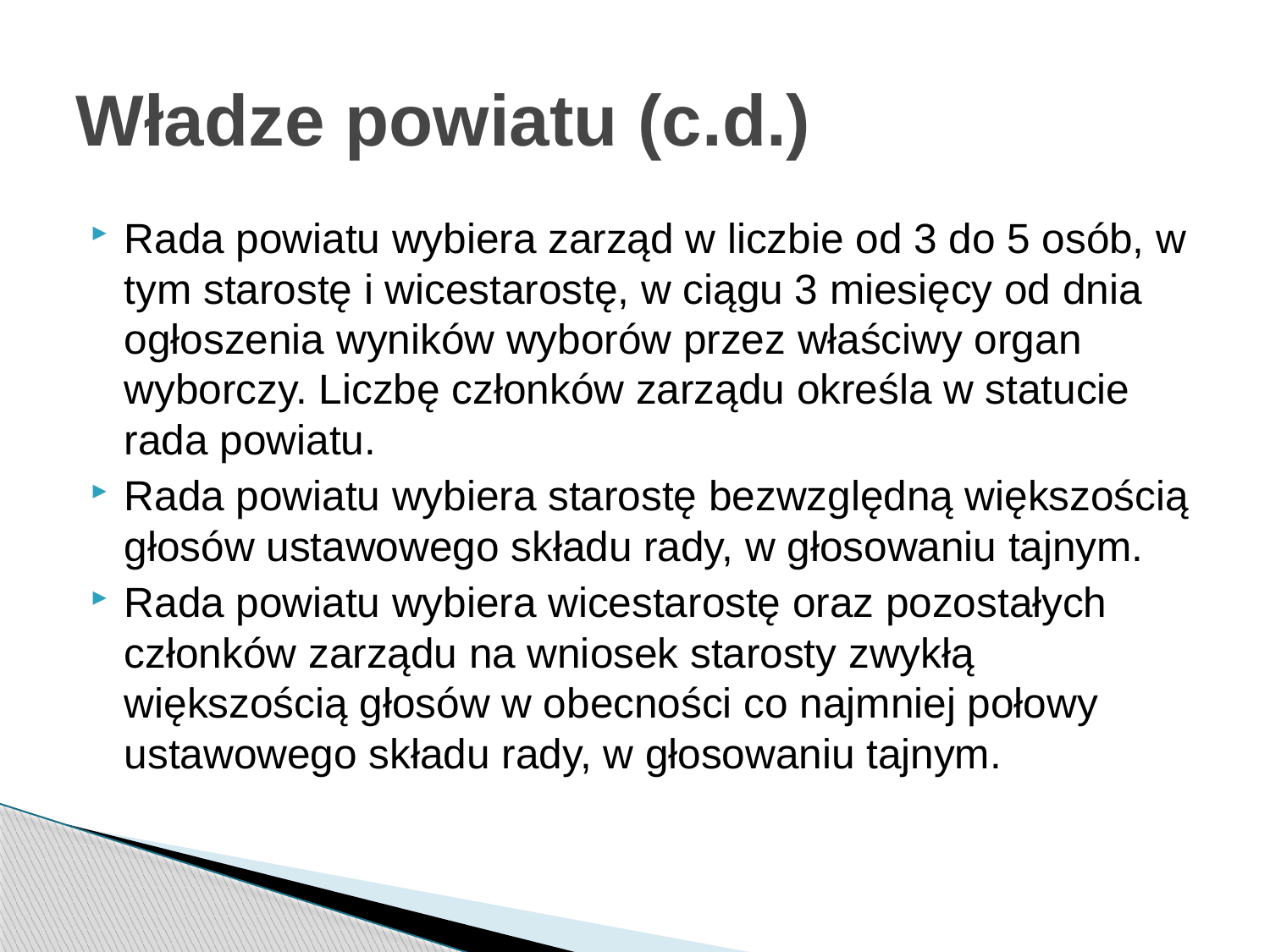

# Władze powiatu (c.d.)
Rada powiatu wybiera zarząd w liczbie od 3 do 5 osób, w tym starostę i wicestarostę, w ciągu 3 miesięcy od dnia ogłoszenia wyników wyborów przez właściwy organ wyborczy. Liczbę członków zarządu określa w statucie rada powiatu.
Rada powiatu wybiera starostę bezwzględną większością głosów ustawowego składu rady, w głosowaniu tajnym.
Rada powiatu wybiera wicestarostę oraz pozostałych członków zarządu na wniosek starosty zwykłą większością głosów w obecności co najmniej połowy ustawowego składu rady, w głosowaniu tajnym.